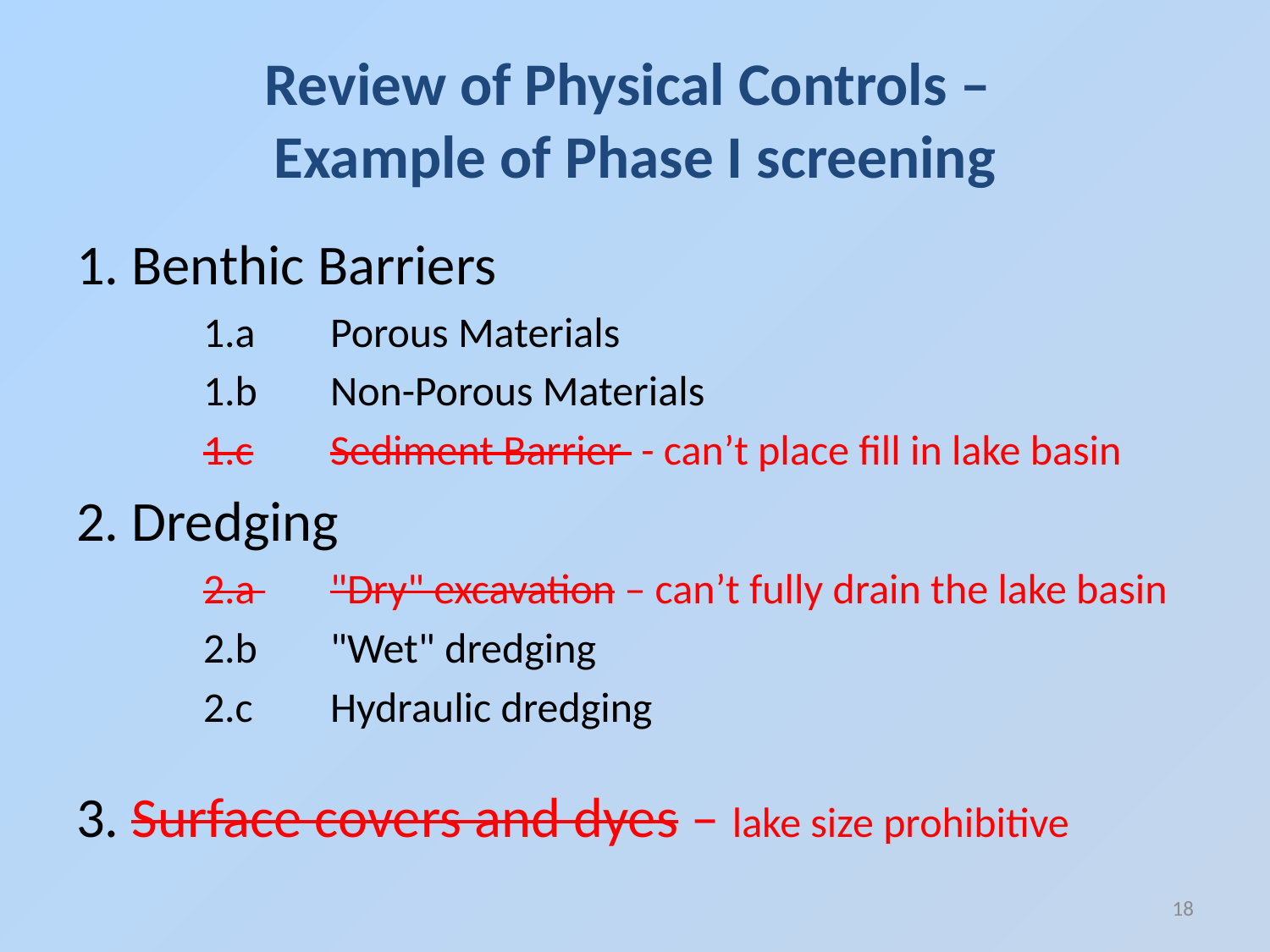

# Review of Physical Controls – Example of Phase I screening
1. Benthic Barriers
	1.a	Porous Materials
	1.b	Non-Porous Materials
	1.c	Sediment Barrier  - can’t place fill in lake basin
2. Dredging
	2.a 	"Dry" excavation – can’t fully drain the lake basin
	2.b	"Wet" dredging
	2.c	Hydraulic dredging

3. Surface covers and dyes – lake size prohibitive

18